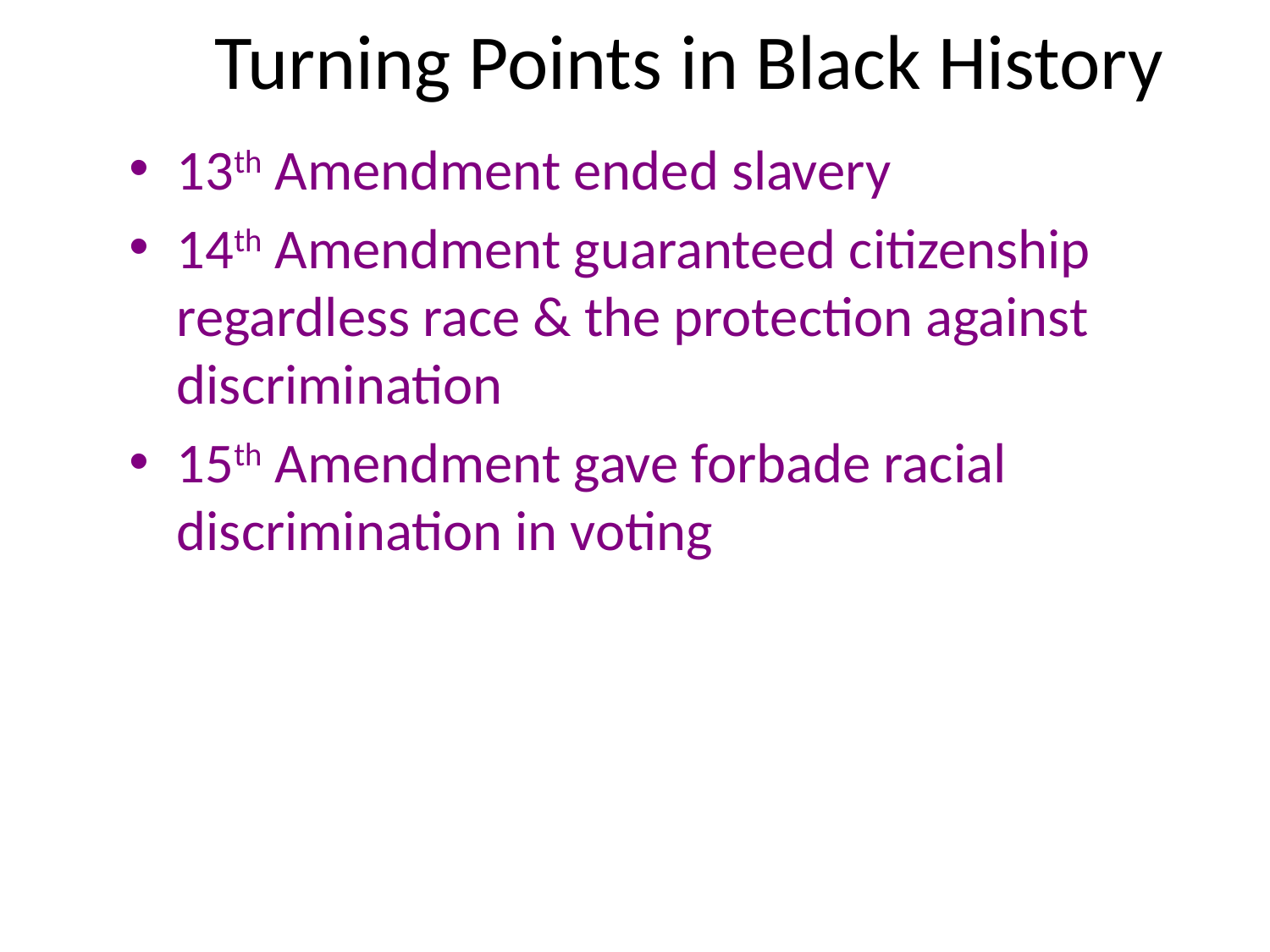

# Turning Points in Black History
13th Amendment ended slavery
14th Amendment guaranteed citizenship regardless race & the protection against discrimination
15th Amendment gave forbade racial discrimination in voting